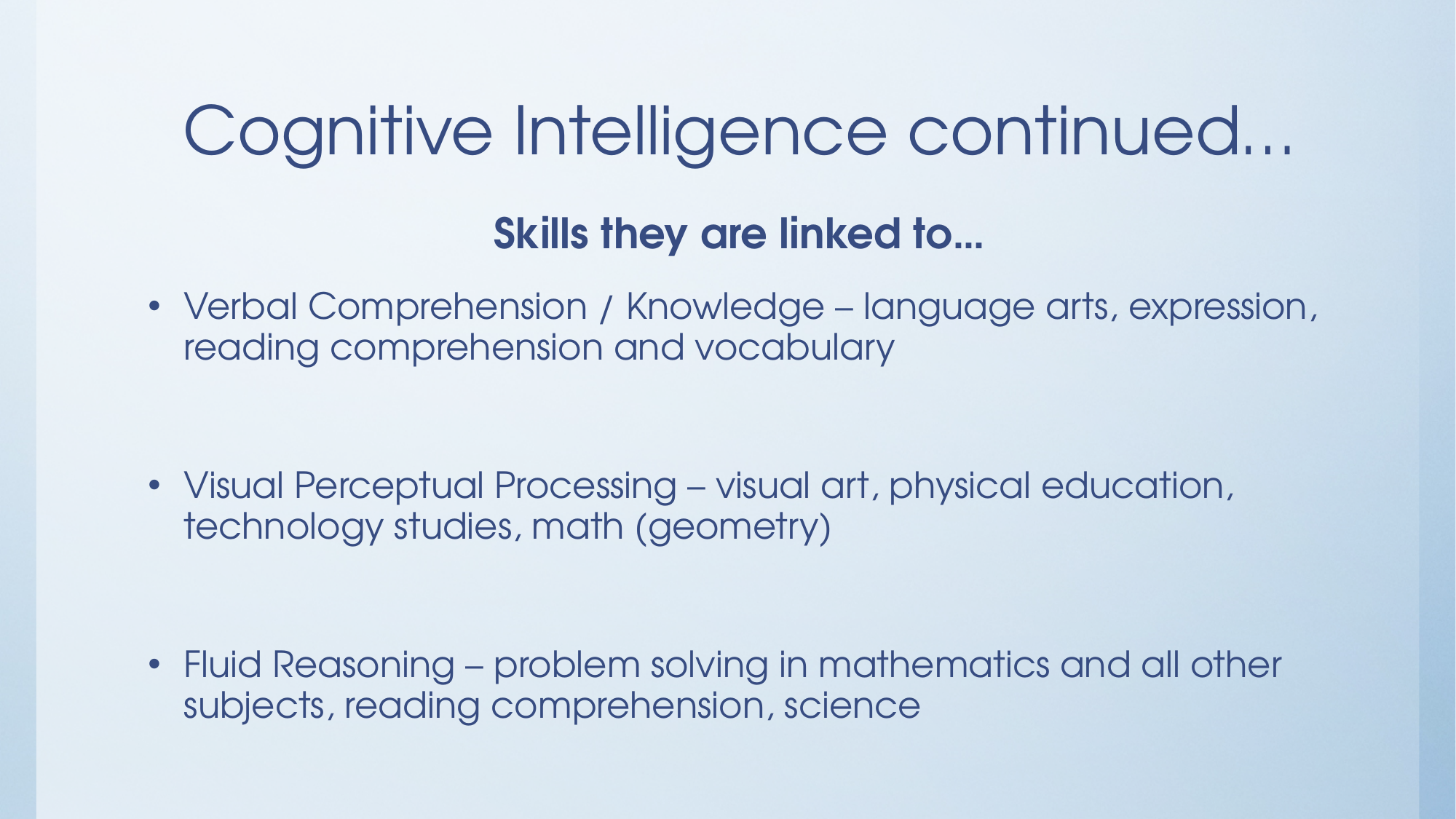

# Cognitive Intelligence continued…
Skills they are linked to…
Verbal Comprehension / Knowledge – language arts, expression, reading comprehension and vocabulary

Visual Perceptual Processing – visual art, physical education, technology studies, math (geometry)

Fluid Reasoning – problem solving in mathematics and all other subjects, reading comprehension, science